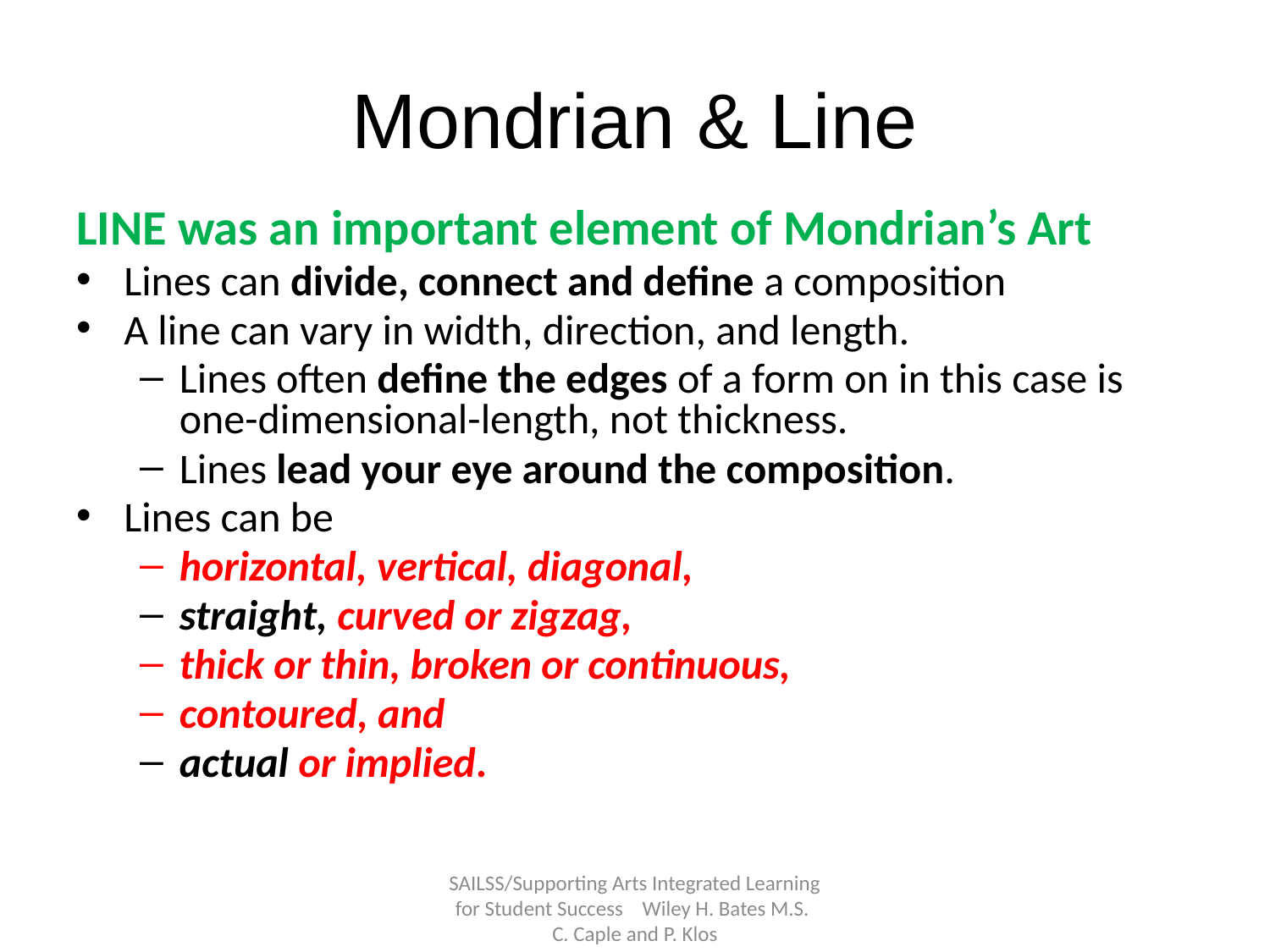

# Mondrian & Line
LINE was an important element of Mondrian’s Art
Lines can divide, connect and define a composition
A line can vary in width, direction, and length.
Lines often define the edges of a form on in this case is one-dimensional-length, not thickness.
Lines lead your eye around the composition.
Lines can be
horizontal, vertical, diagonal,
straight, curved or zigzag,
thick or thin, broken or continuous,
contoured, and
actual or implied.
SAILSS/Supporting Arts Integrated Learning for Student Success    Wiley H. Bates M.S.  C. Caple and P. Klos